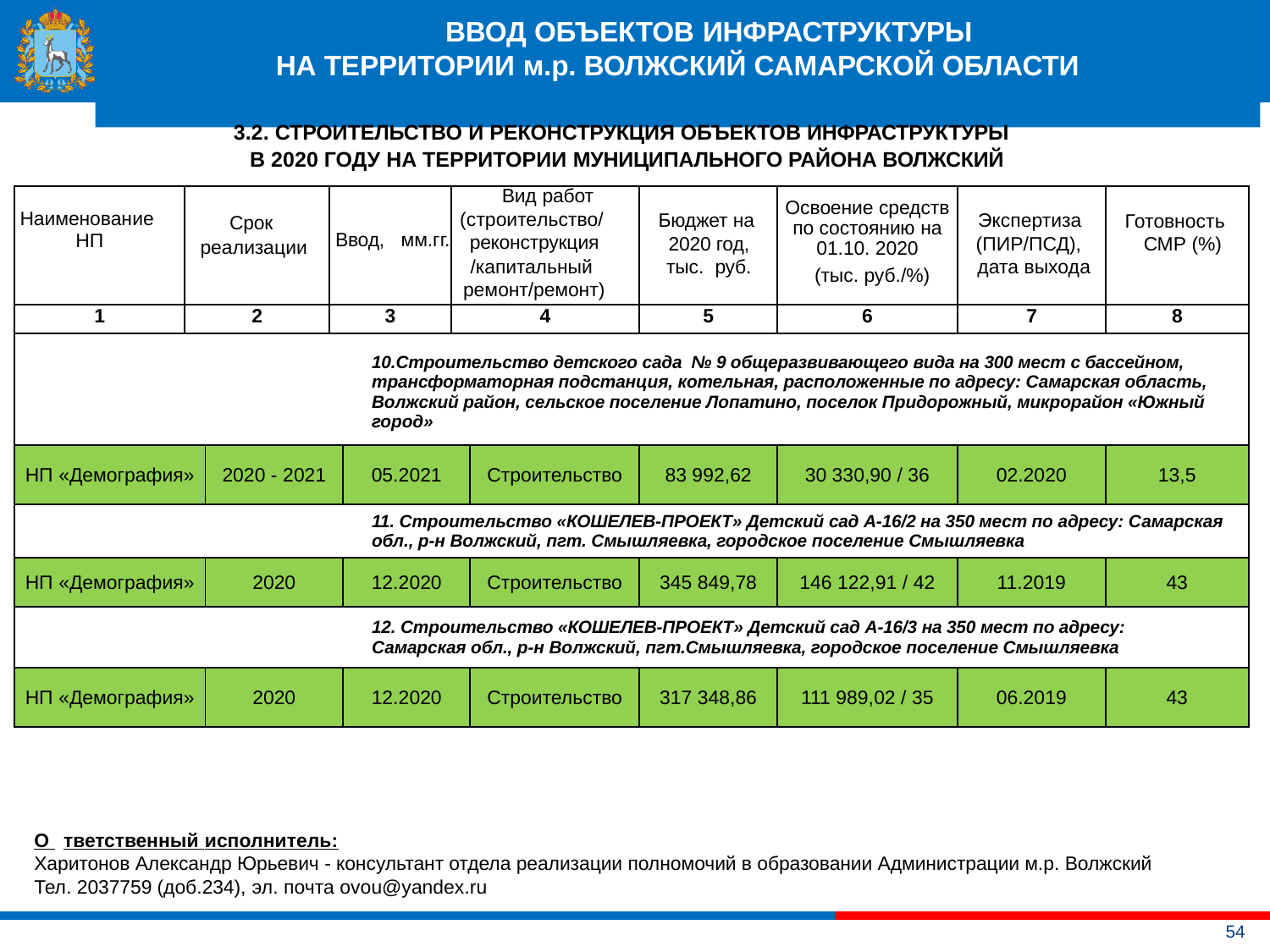

# ВВОД ОБЪЕКТОВ ИНФРАСТРУКТУРЫ НА ТЕРРИТОРИИ м.р. ВОЛЖСКИЙ САМАРСКОЙ ОБЛАСТИ
3.2. СТРОИТЕЛЬСТВО И РЕКОНСТРУКЦИЯ ОБЪЕКТОВ ИНФРАСТРУКТУРЫ
В 2020 ГОДУ НА ТЕРРИТОРИИ МУНИЦИПАЛЬНОГО РАЙОНА ВОЛЖСКИЙ
| Наименование НП | Срок реализации |  | Ввод, мм.гг. |  | Вид работ (строительство/ реконструкция /капитальный ремонт/ремонт) |  | Бюджет на 2020 год, тыс. руб. | Освоение средств по состоянию на 01.10. 2020 (тыс. руб./%) | Экспертиза (ПИР/ПСД), дата выхода | Готовность СМР (%) |
| --- | --- | --- | --- | --- | --- | --- | --- | --- | --- | --- |
| 1 | 2 |  | 3 |  | 4 |  | 5 | 6 | 7 | 8 |
| 10.Строительство детского сада № 9 общеразвивающего вида на 300 мест с бассейном, трансформаторная подстанция, котельная, расположенные по адресу: Самарская область, Волжский район, сельское поселение Лопатино, поселок Придорожный, микрорайон «Южный город» |  |  |  |  |  |  |  |  |  |  |
| НП «Демография» |  | 2020 - 2021 |  | 05.2021 |  | Строительство | 83 992,62 | 30 330,90 / 36 | 02.2020 | 13,5 |
| 11. Строительство «КОШЕЛЕВ-ПРОЕКТ» Детский сад А-16/2 на 350 мест по адресу: Самарская обл., р-н Волжский, пгт. Смышляевка, городское поселение Смышляевка |  |  |  |  |  |  |  |  |  |  |
| НП «Демография» |  | 2020 |  | 12.2020 |  | Строительство | 345 849,78 | 146 122,91 / 42 | 11.2019 | 43 |
| 12. Строительство «КОШЕЛЕВ-ПРОЕКТ» Детский сад А-16/3 на 350 мест по адресу: Самарская обл., р-н Волжский, пгт.Смышляевка, городское поселение Смышляевка |  |  |  |  |  |  |  |  |  |  |
| НП «Демография» |  | 2020 |  | 12.2020 |  | Строительство | 317 348,86 | 111 989,02 / 35 | 06.2019 | 43 |
О тветственный исполнитель:
Харитонов Александр Юрьевич - консультант отдела реализации полномочий в образовании Администрации м.р. Волжский
Тел. 2037759 (доб.234), эл. почта ovou@yandex.ru
54